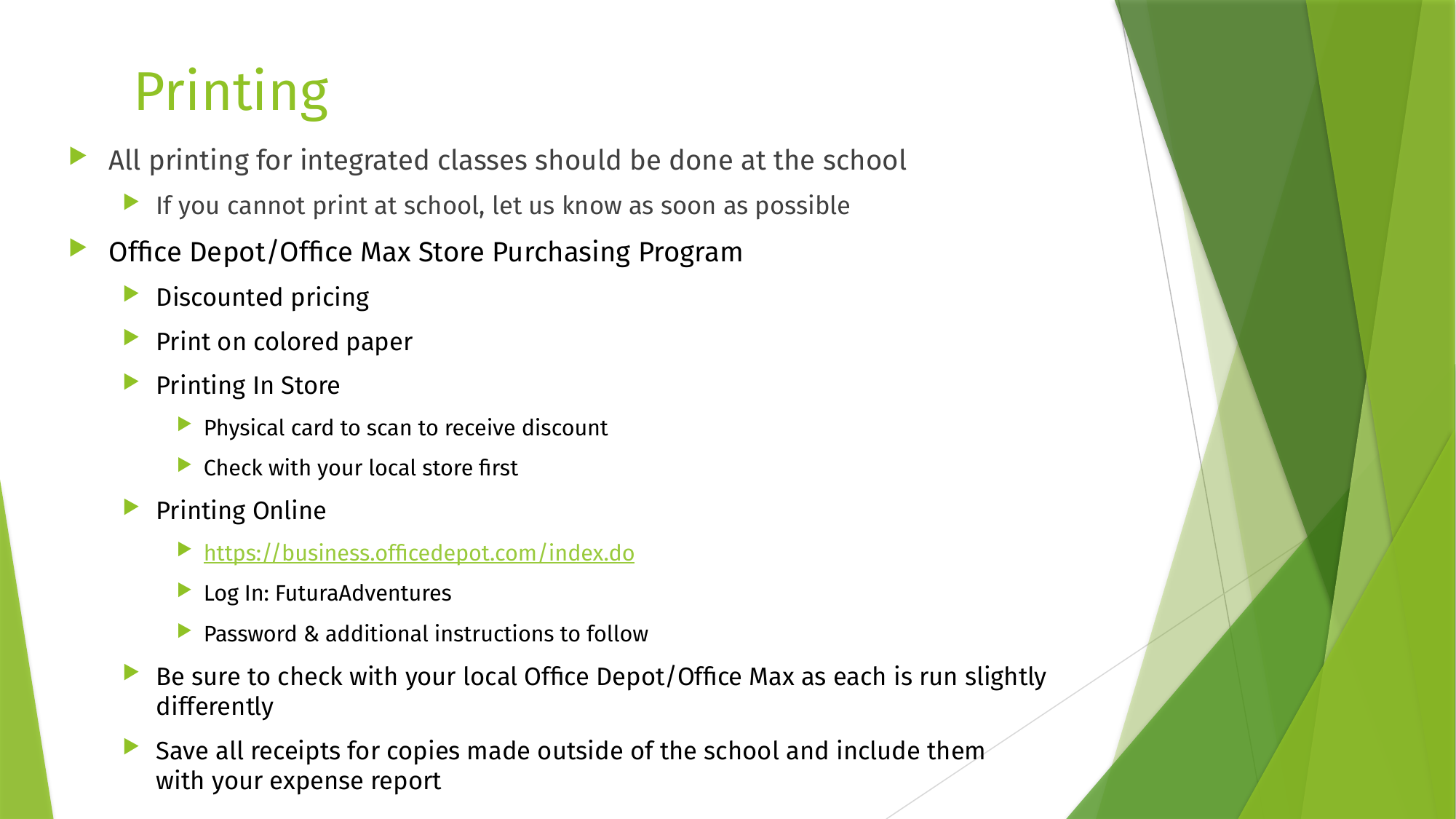

# Printing
All printing for integrated classes should be done at the school
If you cannot print at school, let us know as soon as possible
Office Depot/Office Max Store Purchasing Program
Discounted pricing
Print on colored paper
Printing In Store
Physical card to scan to receive discount
Check with your local store first
Printing Online
https://business.officedepot.com/index.do
Log In: FuturaAdventures
Password & additional instructions to follow
Be sure to check with your local Office Depot/Office Max as each is run slightly differently
Save all receipts for copies made outside of the school and include them                  with your expense report